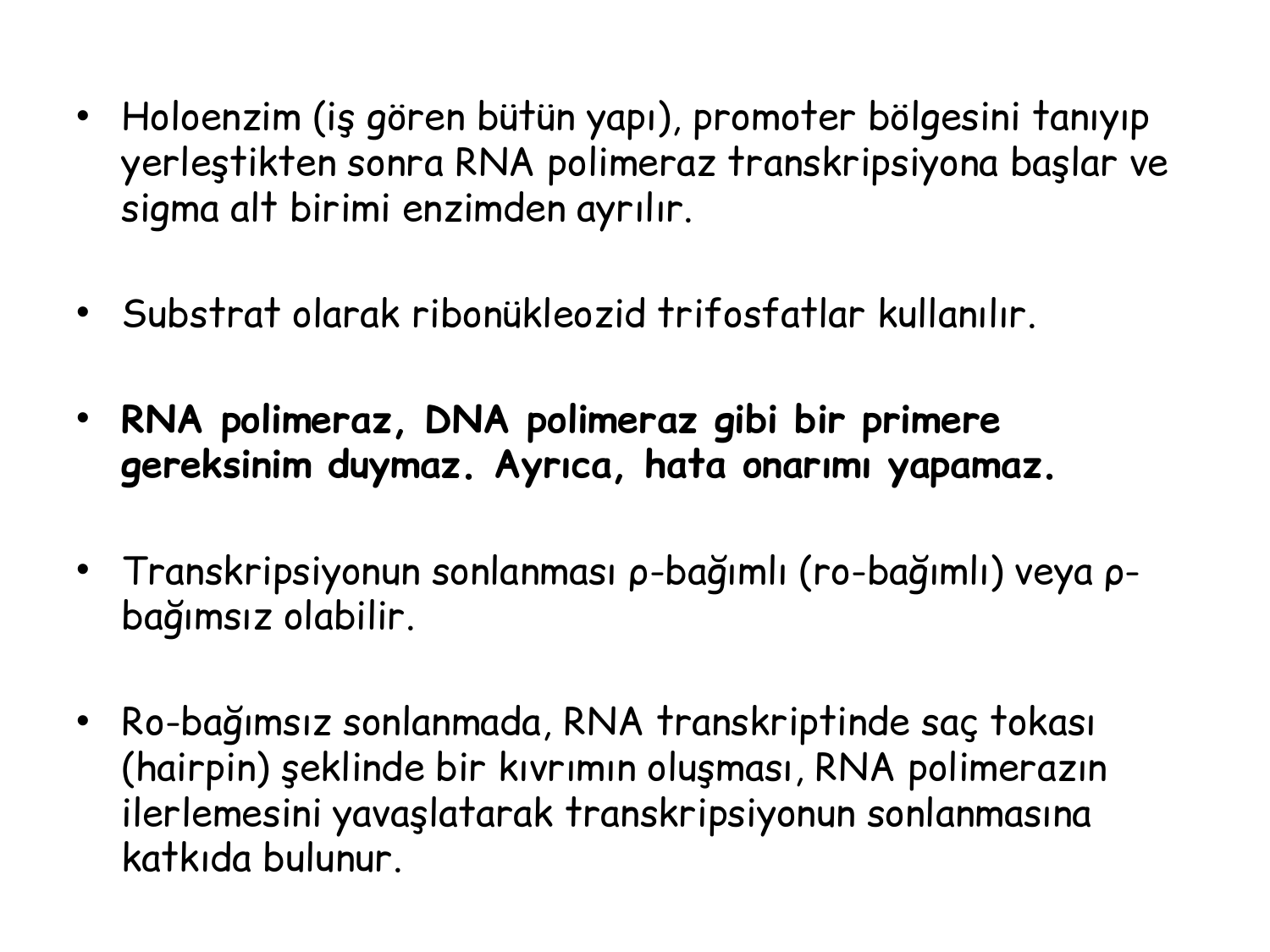

Holoenzim (iş gören bütün yapı), promoter bölgesini tanıyıp yerleştikten sonra RNA polimeraz transkripsiyona başlar ve sigma alt birimi enzimden ayrılır.

Substrat olarak ribonükleozid trifosfatlar kullanılır.

RNA polimeraz, DNA polimeraz gibi bir primere gereksinim duymaz. Ayrıca, hata onarımı yapamaz.

Transkripsiyonun sonlanması ρ-bağımlı (ro-bağımlı) veya ρ-bağımsız olabilir.

Ro-bağımsız sonlanmada, RNA transkriptinde saç tokası (hairpin) şeklinde bir kıvrımın oluşması, RNA polimerazın ilerlemesini yavaşlatarak transkripsiyonun sonlanmasına katkıda bulunur.